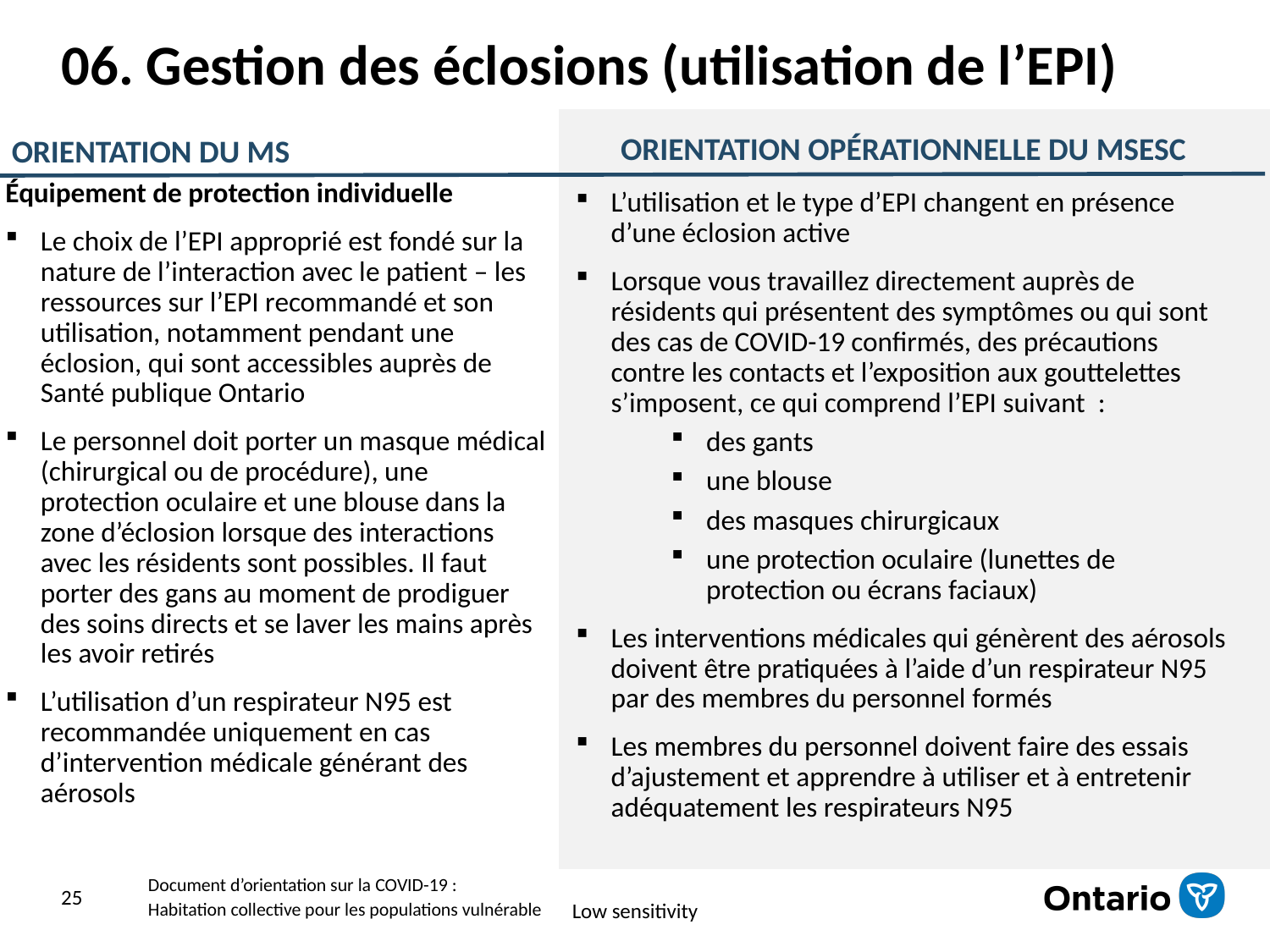

# 06. Gestion des éclosions (utilisation de l’EPI)

ORIENTATION OPÉRATIONNELLE DU MSESC
ORIENTATION DU MS
Équipement de protection individuelle
Le choix de l’EPI approprié est fondé sur la nature de l’interaction avec le patient – les ressources sur l’EPI recommandé et son utilisation, notamment pendant une éclosion, qui sont accessibles auprès de Santé publique Ontario
Le personnel doit porter un masque médical (chirurgical ou de procédure), une protection oculaire et une blouse dans la zone d’éclosion lorsque des interactions avec les résidents sont possibles. Il faut porter des gans au moment de prodiguer des soins directs et se laver les mains après les avoir retirés
L’utilisation d’un respirateur N95 est recommandée uniquement en cas d’intervention médicale générant des aérosols

L’utilisation et le type d’EPI changent en présence d’une éclosion active
Lorsque vous travaillez directement auprès de résidents qui présentent des symptômes ou qui sont des cas de COVID-19 confirmés, des précautions contre les contacts et l’exposition aux gouttelettes s’imposent, ce qui comprend l’EPI suivant  :
des gants
une blouse
des masques chirurgicaux
une protection oculaire (lunettes de protection ou écrans faciaux)
Les interventions médicales qui génèrent des aérosols doivent être pratiquées à l’aide d’un respirateur N95 par des membres du personnel formés
Les membres du personnel doivent faire des essais d’ajustement et apprendre à utiliser et à entretenir adéquatement les respirateurs N95

25
Document d’orientation sur la COVID-19 :
Habitation collective pour les populations vulnérable